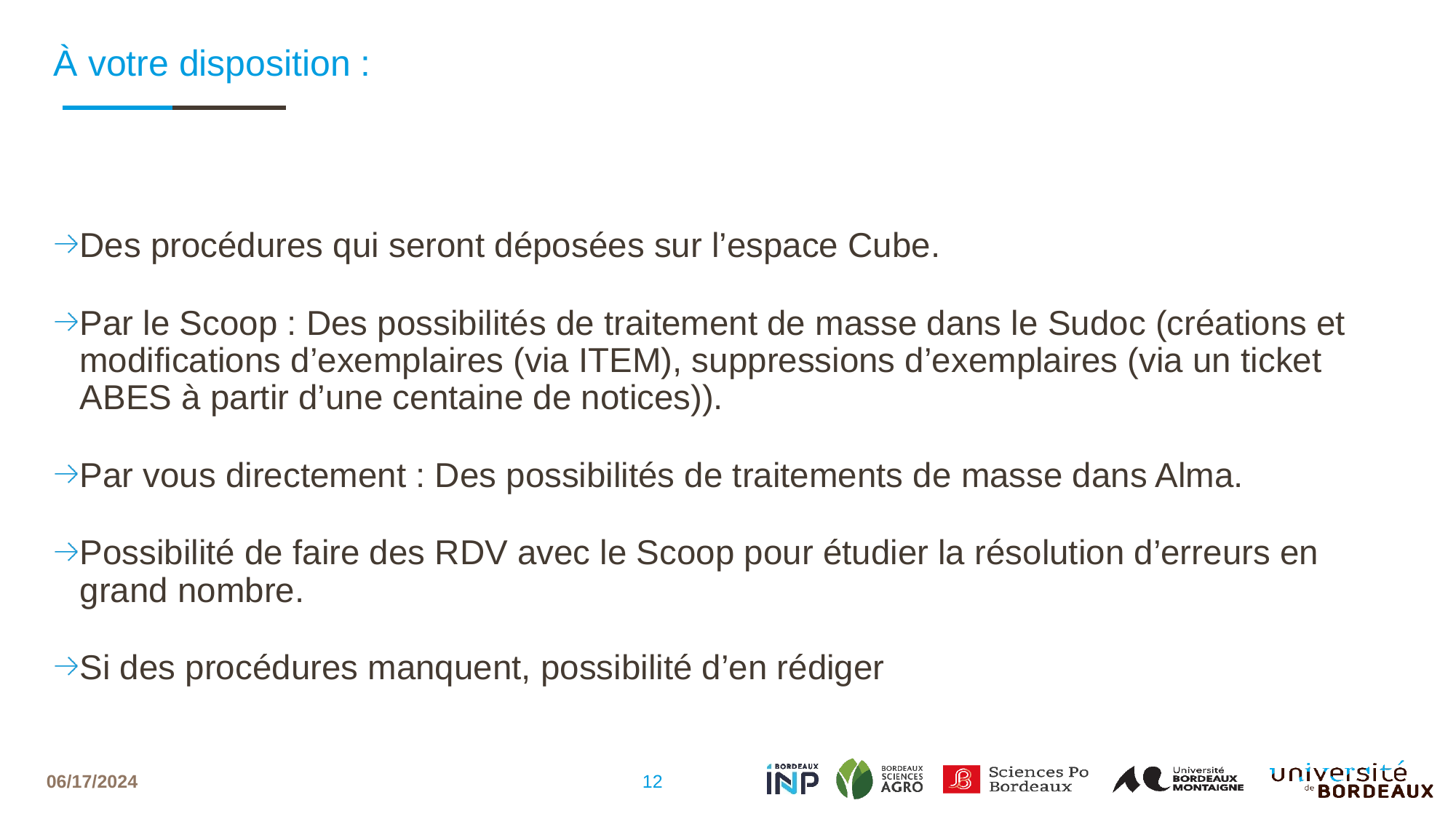

# À votre disposition :
Des procédures qui seront déposées sur l’espace Cube.
Par le Scoop : Des possibilités de traitement de masse dans le Sudoc (créations et modifications d’exemplaires (via ITEM), suppressions d’exemplaires (via un ticket ABES à partir d’une centaine de notices)).
Par vous directement : Des possibilités de traitements de masse dans Alma.
Possibilité de faire des RDV avec le Scoop pour étudier la résolution d’erreurs en grand nombre.
Si des procédures manquent, possibilité d’en rédiger
12
06/17/2024